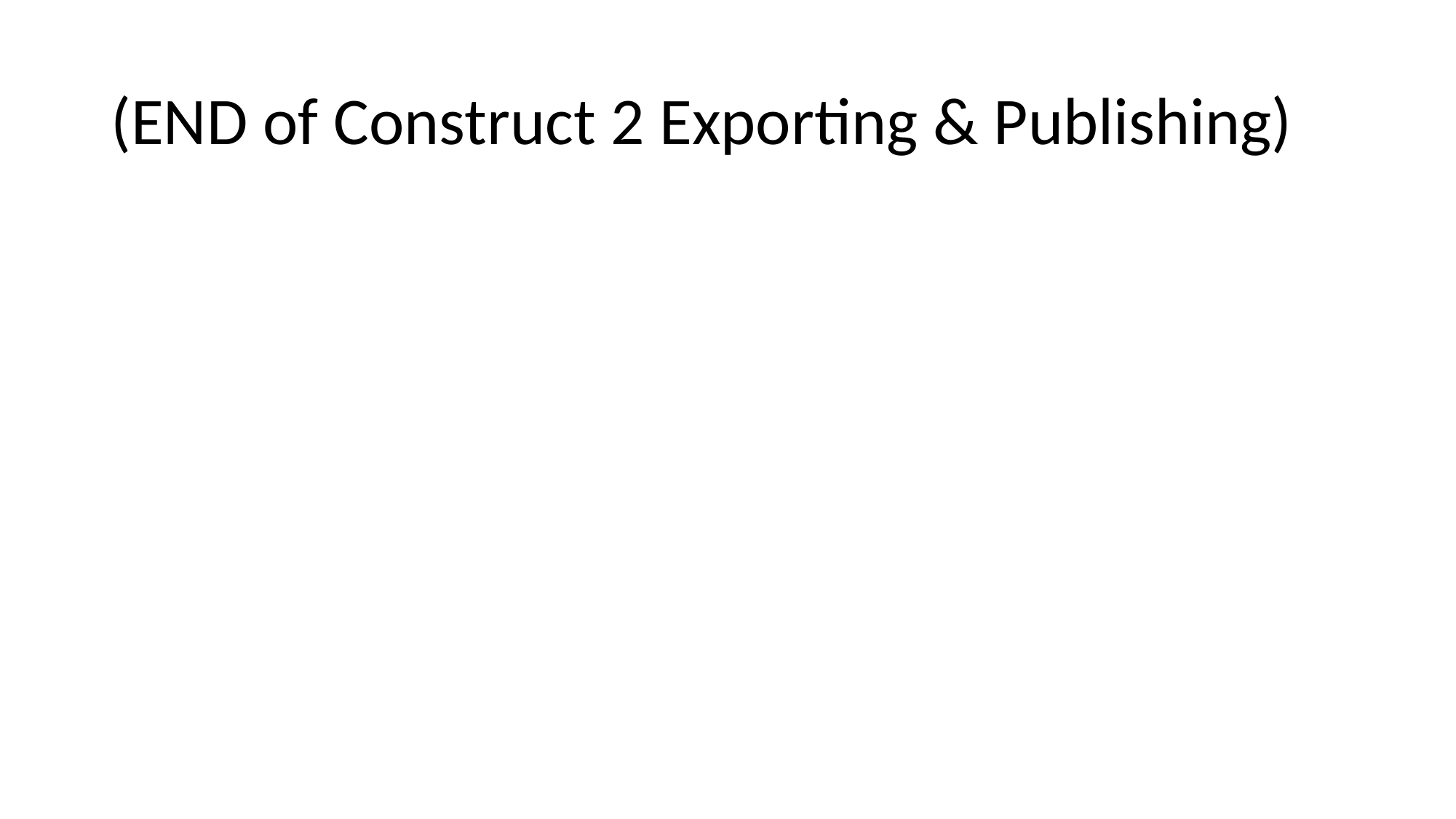

# (END of Construct 2 Exporting & Publishing)